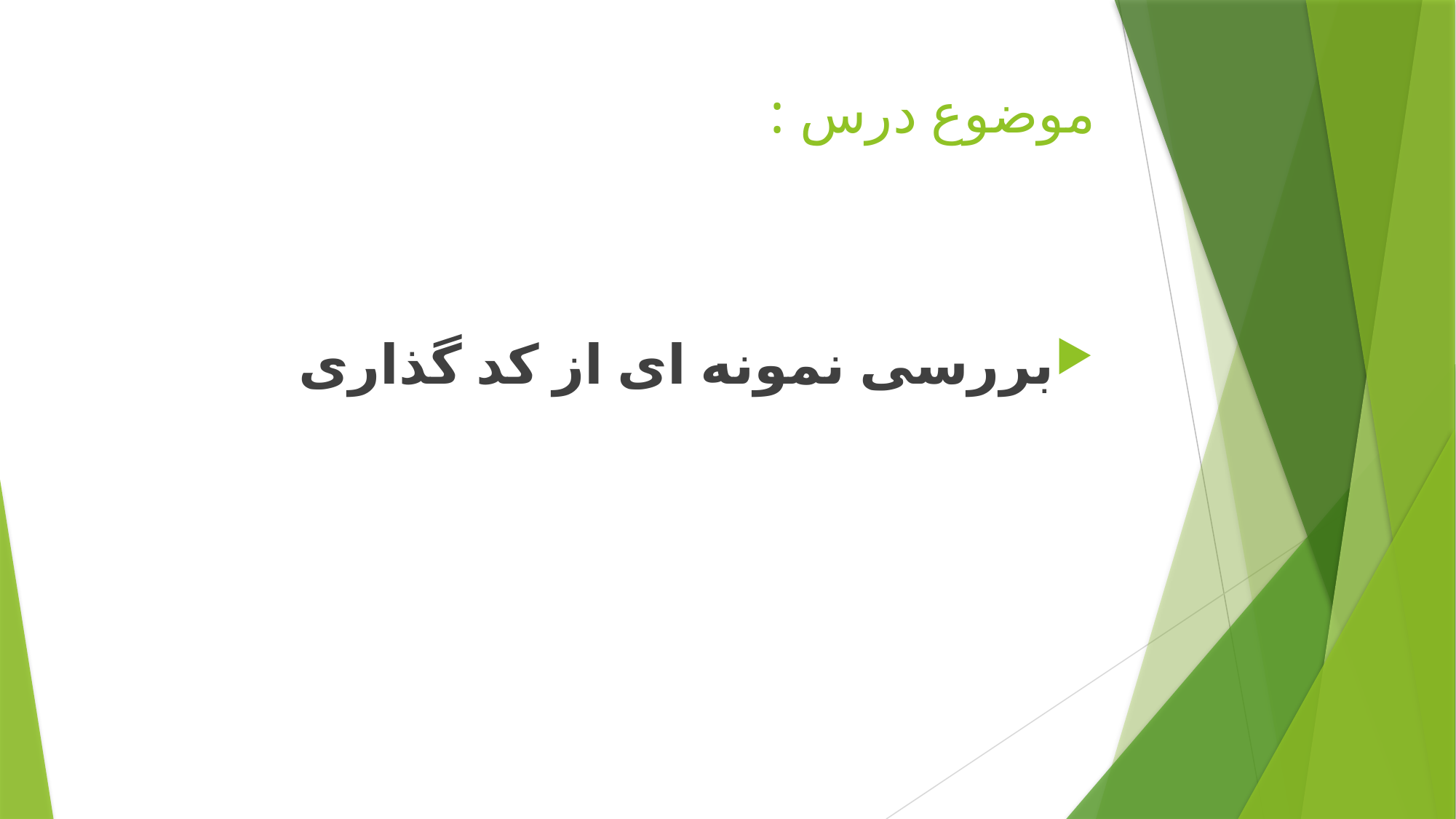

# موضوع درس :

بررسی نمونه ای از کد گذاری